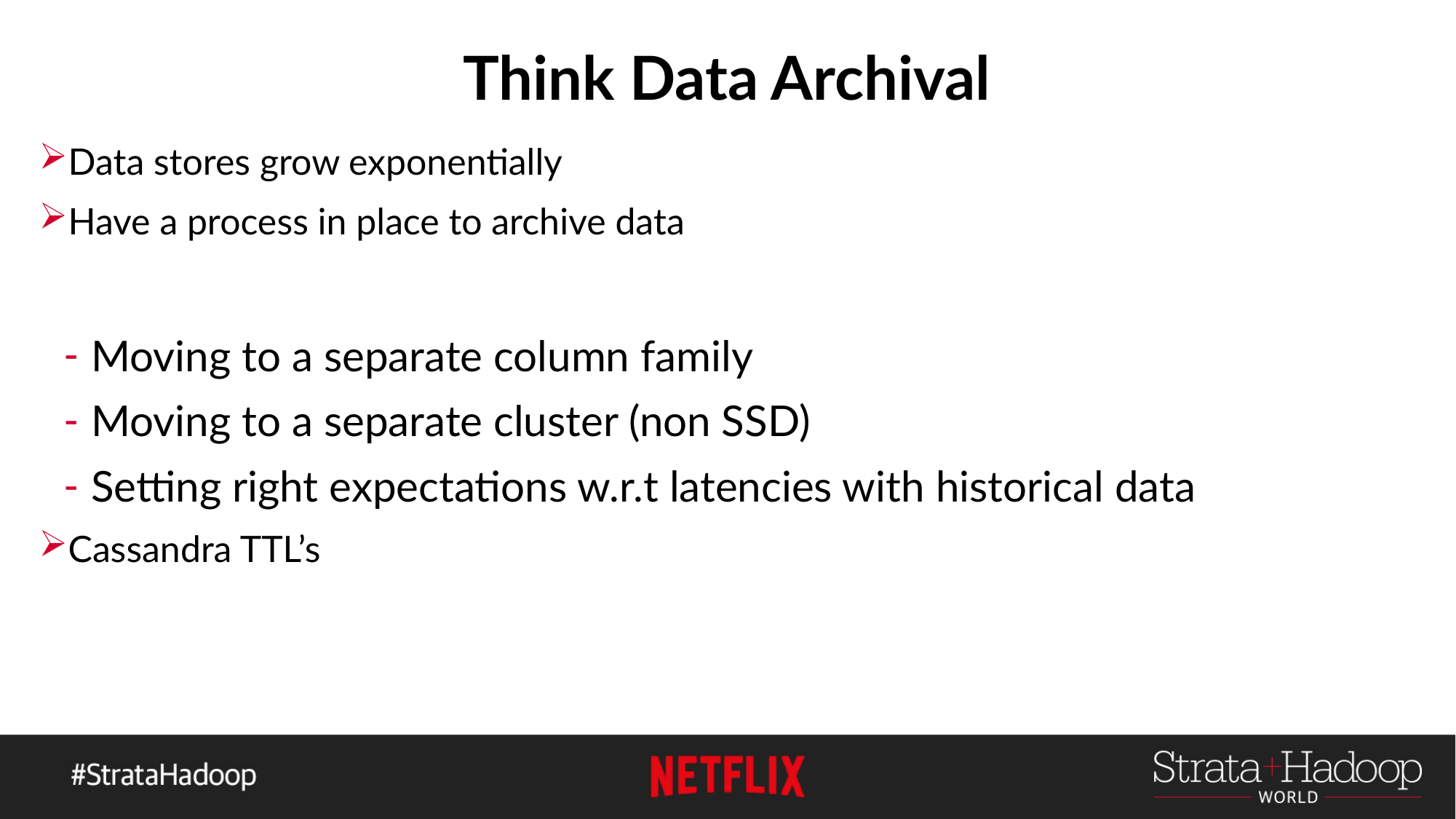

# Think Data Archival
Data stores grow exponentially
Have a process in place to archive data

Moving to a separate column family
Moving to a separate cluster (non SSD)
Setting right expectations w.r.t latencies with historical data
Cassandra TTL’s